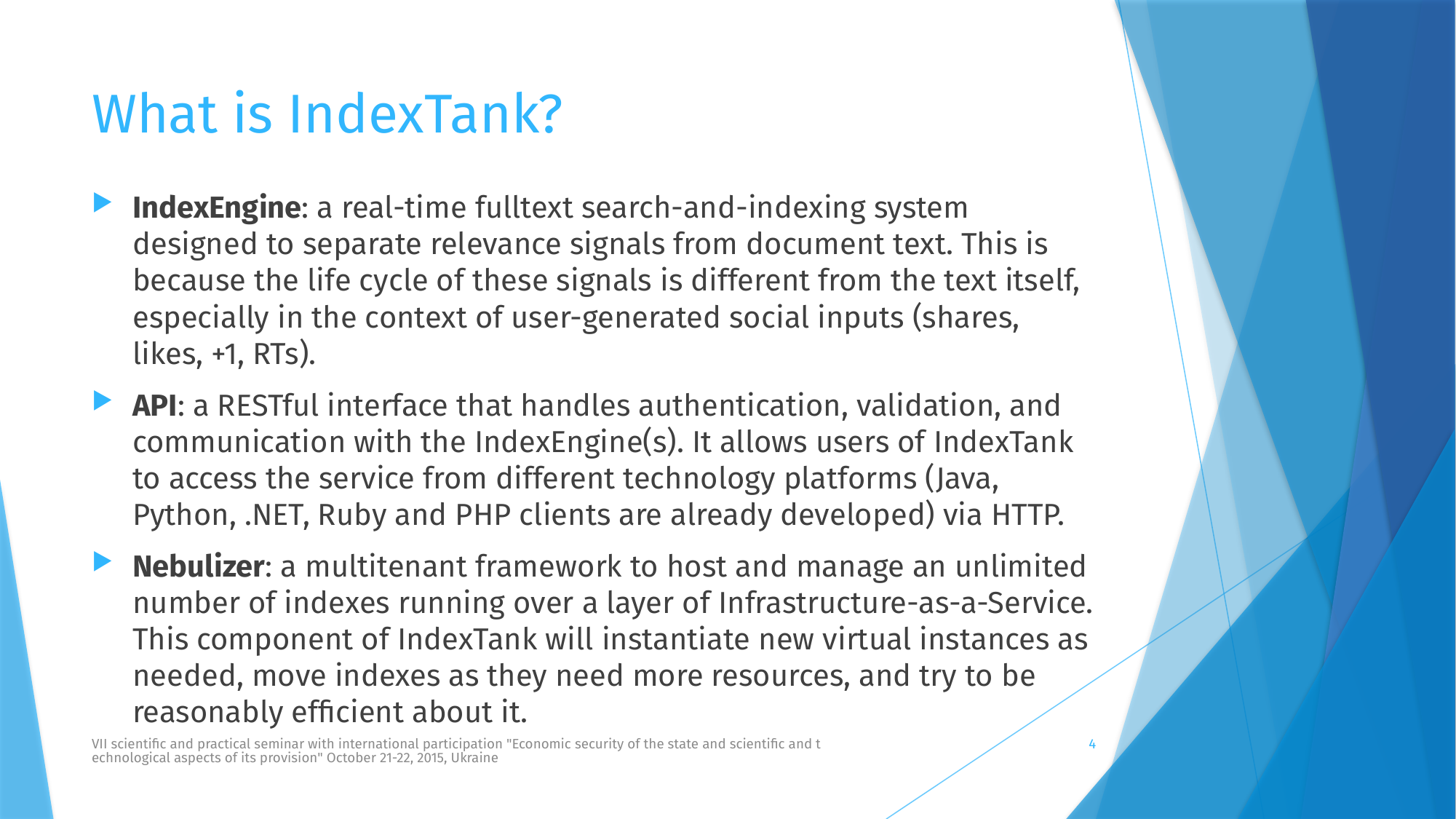

# What is IndexTank?
IndexEngine: a real-time fulltext search-and-indexing system designed to separate relevance signals from document text. This is because the life cycle of these signals is different from the text itself, especially in the context of user-generated social inputs (shares, likes, +1, RTs).
API: a RESTful interface that handles authentication, validation, and communication with the IndexEngine(s). It allows users of IndexTank to access the service from different technology platforms (Java, Python, .NET, Ruby and PHP clients are already developed) via HTTP.
Nebulizer: a multitenant framework to host and manage an unlimited number of indexes running over a layer of Infrastructure-as-a-Service. This component of IndexTank will instantiate new virtual instances as needed, move indexes as they need more resources, and try to be reasonably efficient about it.
VІI scientific and practical seminar with international participation "Economic security of the state and scientific and technological aspects of its provision" October 21-22, 2015, Ukraine
4